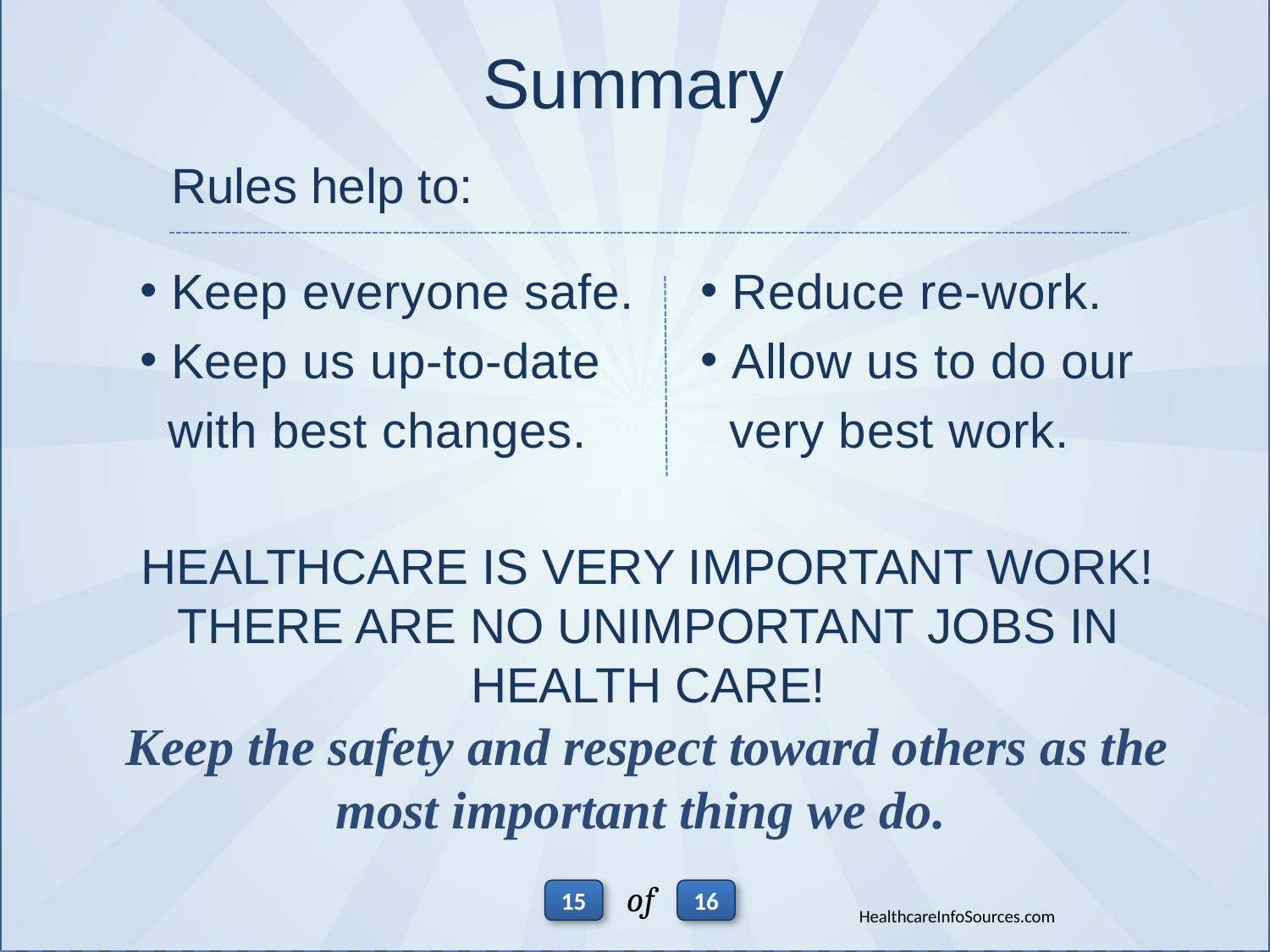

Summary
Rules help to:
 Keep everyone safe.
 Keep us up-to-date
  with best changes.

 Reduce re-work.
 Allow us to do our
  very best work.

HEALTHCARE IS VERY IMPORTANT WORK!
THERE ARE NO UNIMPORTANT JOBS IN
HEALTH CARE!
Keep the safety and respect toward others as the most important thing we do.
of
15
16
HealthcareInfoSources.com